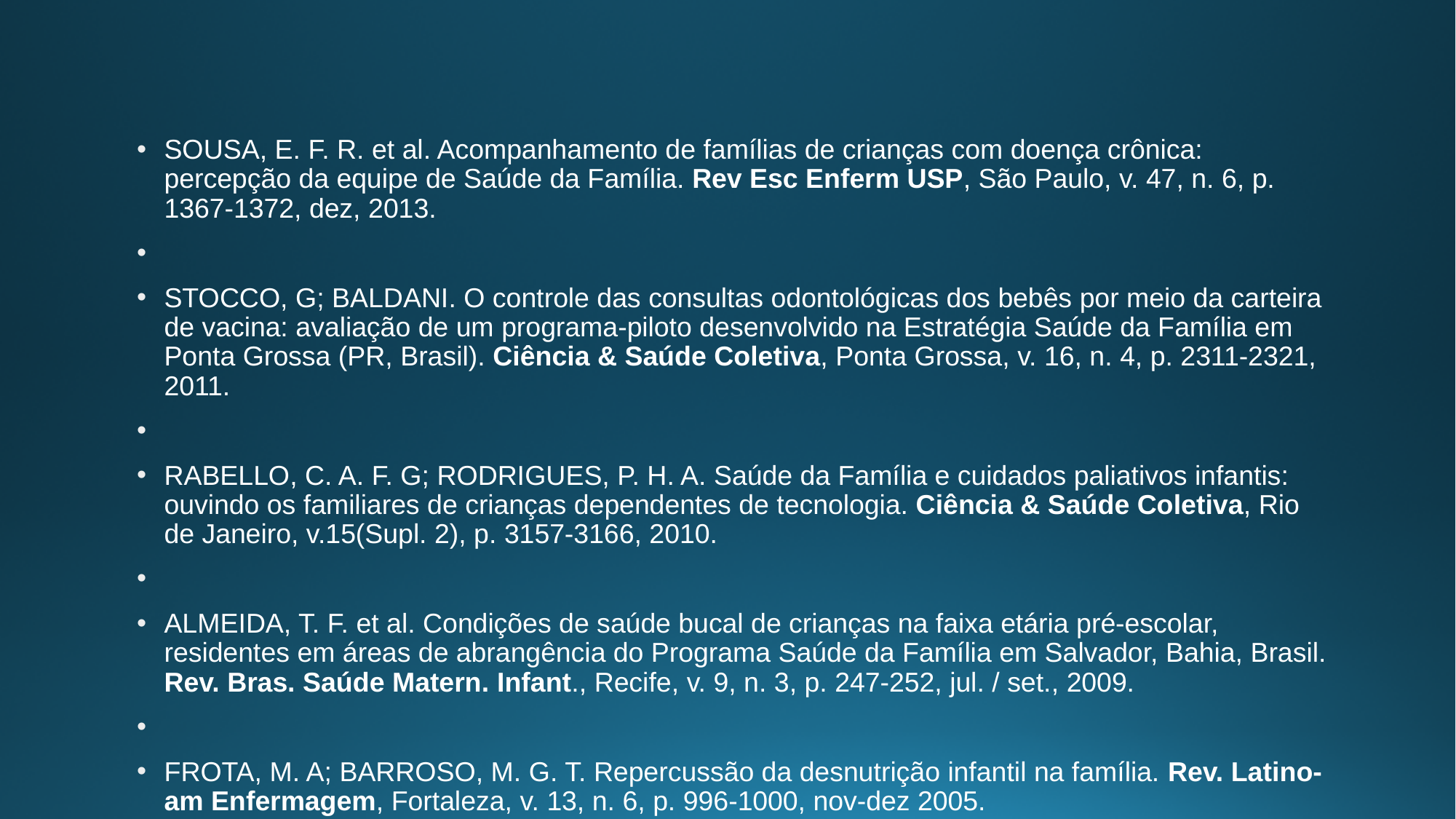

SOUSA, E. F. R. et al. Acompanhamento de famílias de crianças com doença crônica: percepção da equipe de Saúde da Família. Rev Esc Enferm USP, São Paulo, v. 47, n. 6, p. 1367-1372, dez, 2013.

STOCCO, G; BALDANI. O controle das consultas odontológicas dos bebês por meio da carteira de vacina: avaliação de um programa-piloto desenvolvido na Estratégia Saúde da Família em Ponta Grossa (PR, Brasil). Ciência & Saúde Coletiva, Ponta Grossa, v. 16, n. 4, p. 2311-2321, 2011.

RABELLO, C. A. F. G; RODRIGUES, P. H. A. Saúde da Família e cuidados paliativos infantis: ouvindo os familiares de crianças dependentes de tecnologia. Ciência & Saúde Coletiva, Rio de Janeiro, v.15(Supl. 2), p. 3157-3166, 2010.

ALMEIDA, T. F. et al. Condições de saúde bucal de crianças na faixa etária pré-escolar, residentes em áreas de abrangência do Programa Saúde da Família em Salvador, Bahia, Brasil. Rev. Bras. Saúde Matern. Infant., Recife, v. 9, n. 3, p. 247-252, jul. / set., 2009.

FROTA, M. A; BARROSO, M. G. T. Repercussão da desnutrição infantil na família. Rev. Latino-am Enfermagem, Fortaleza, v. 13, n. 6, p. 996-1000, nov-dez 2005.